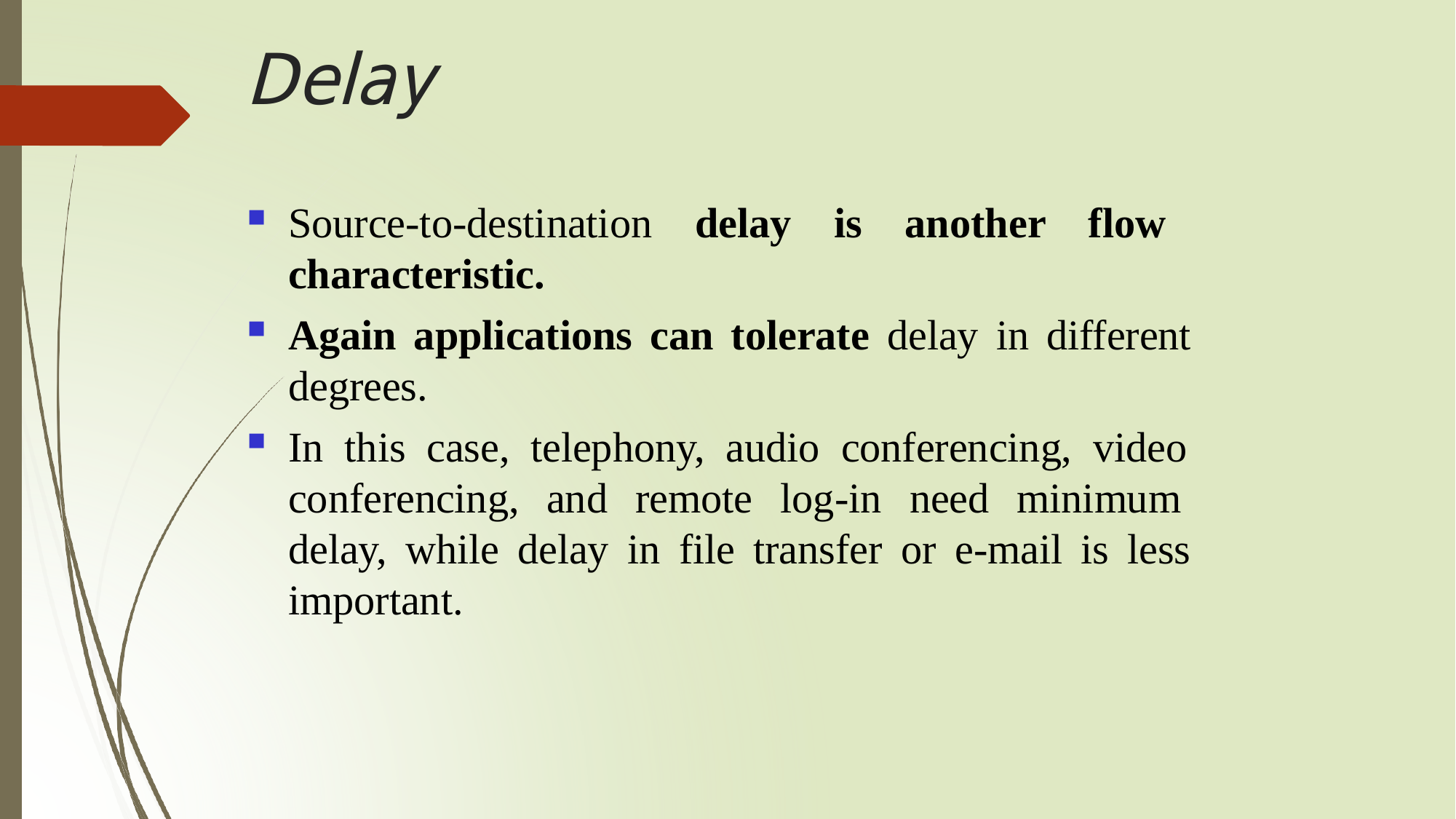

# Delay
Source-to-destination delay is another flow  characteristic.
Again applications can tolerate delay in different  degrees.
In this case, telephony, audio conferencing, video  conferencing, and remote log-in need minimum  delay, while delay in file transfer or e-mail is less  important.